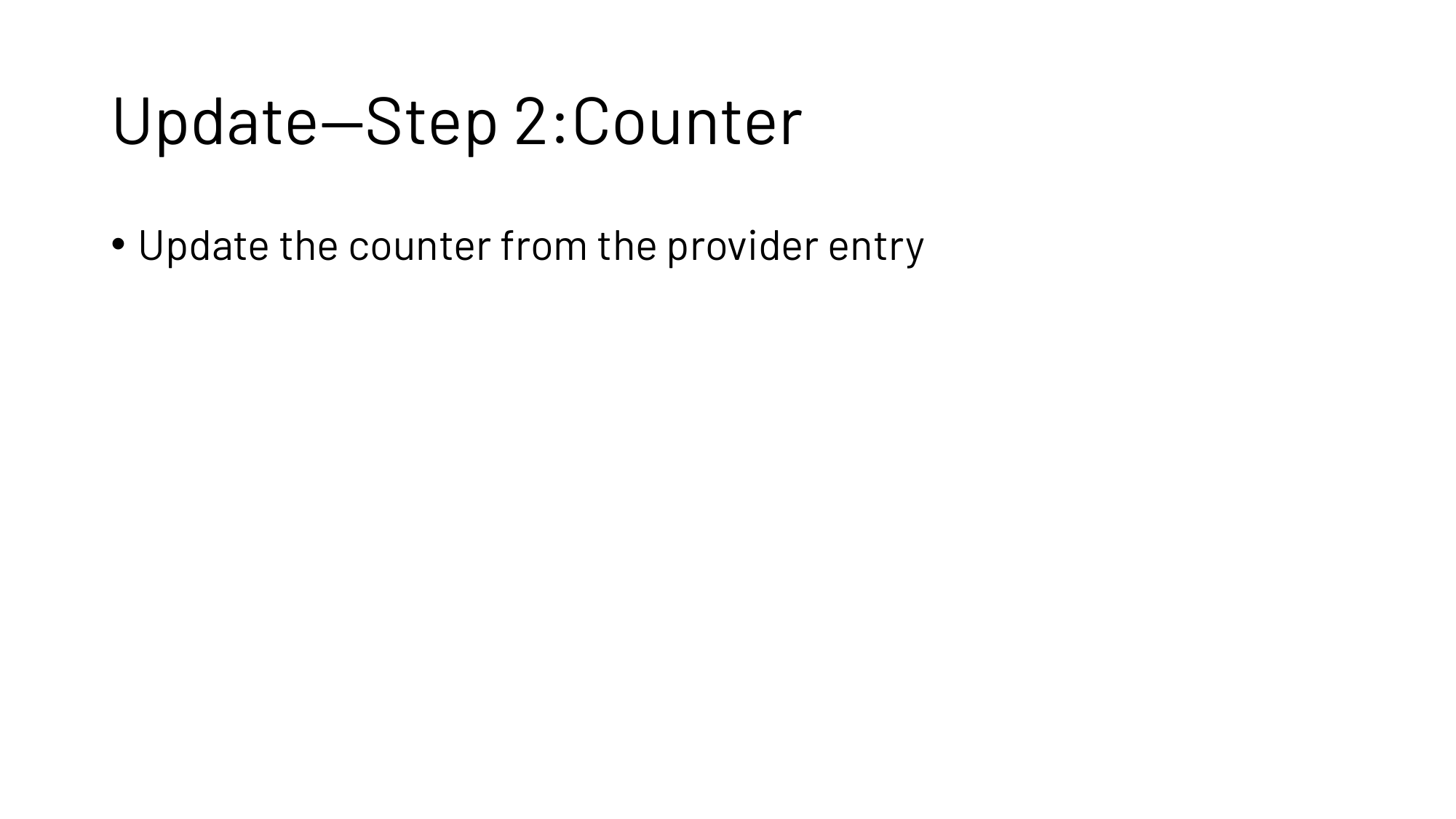

# Update—Step 2:Counter
Update the counter from the provider entry